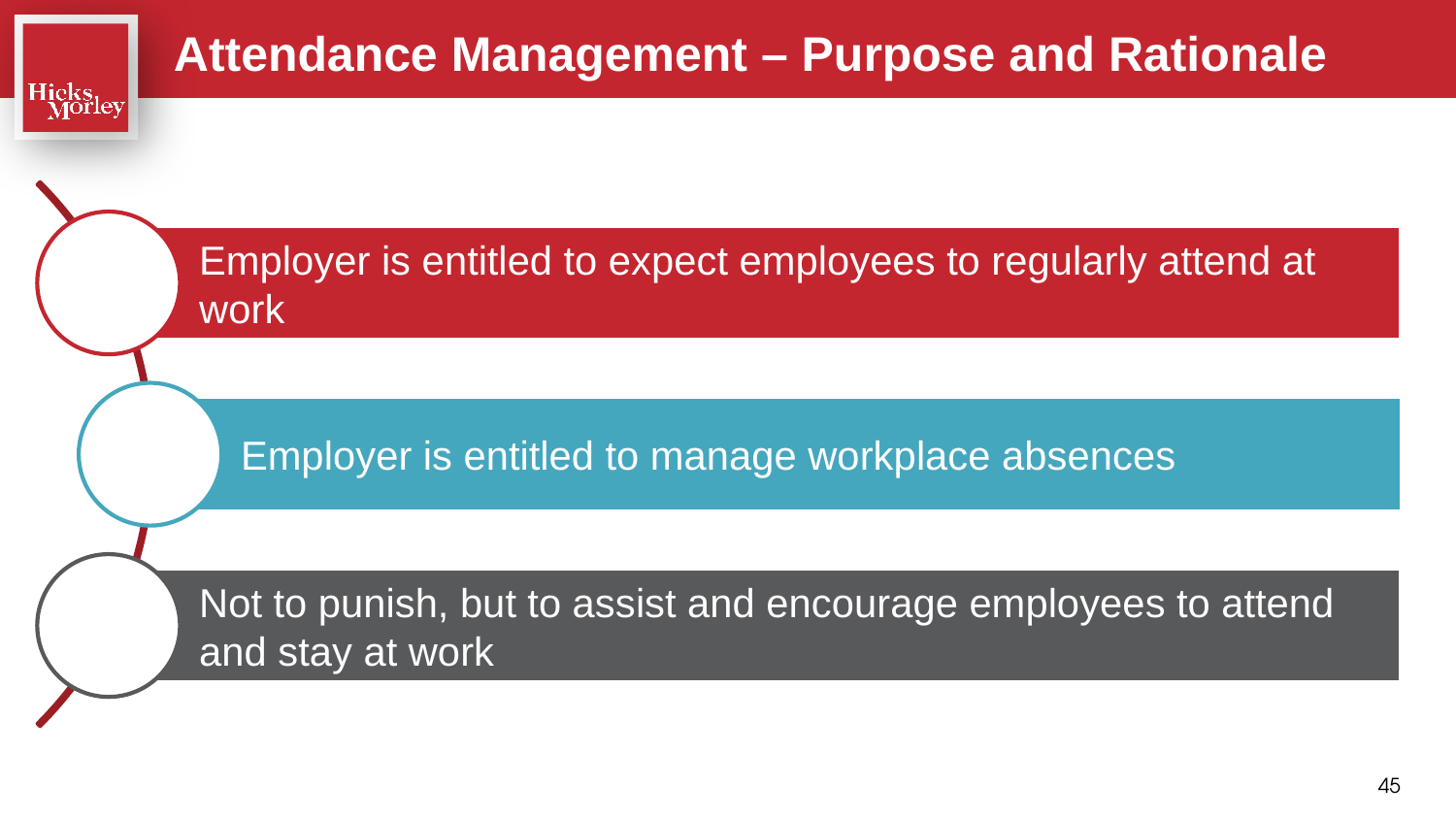

Attendance Management – Purpose and Rationale

Employer is entitled to expect employees to regularly attend at work

Employer is entitled to manage workplace absences

Not to punish, but to assist and encourage employees to attend and stay at work

45